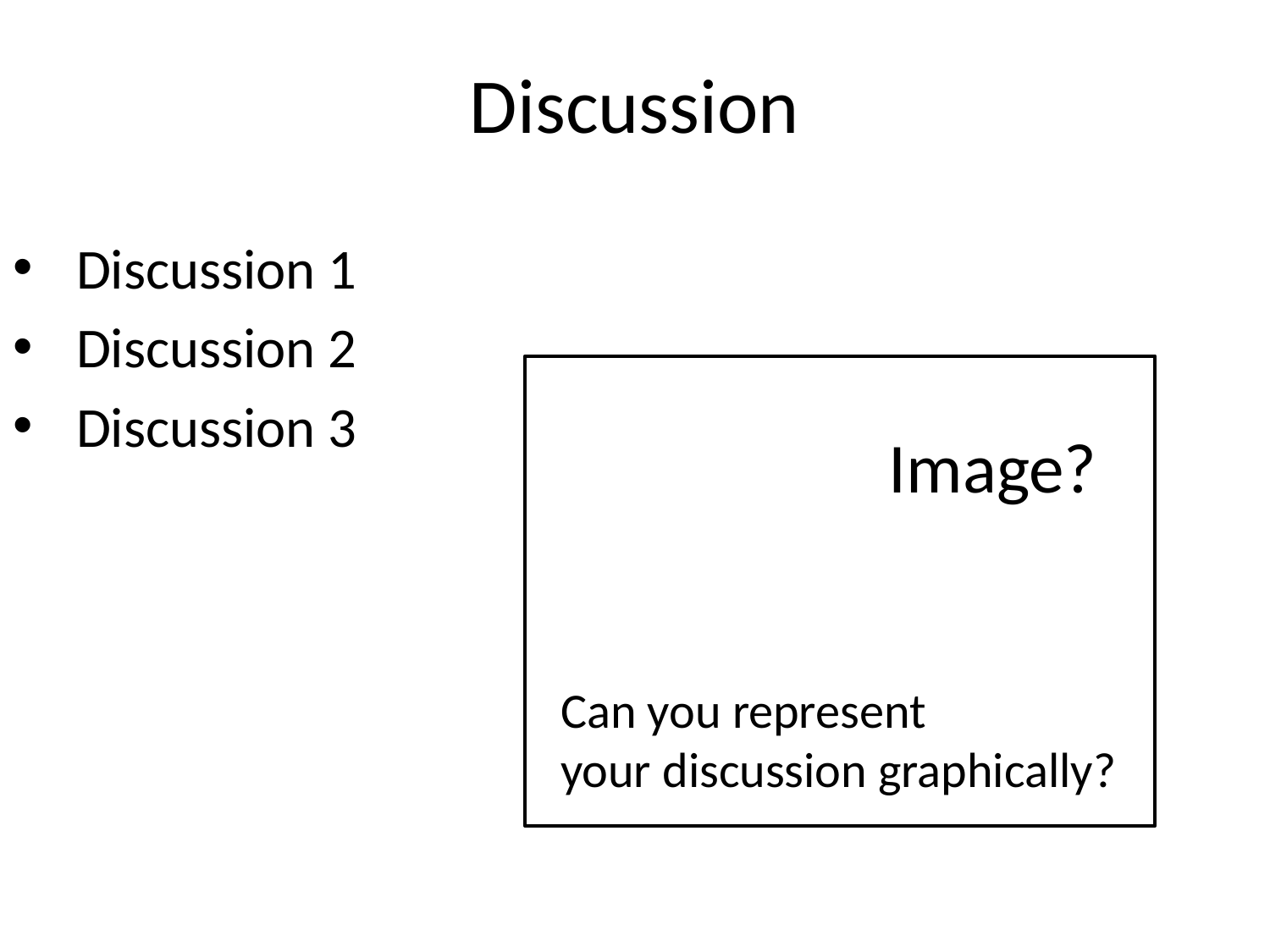

# Discussion
Discussion 1
Discussion 2
Discussion 3
Image?
Image?
Can you represent
your discussion graphically?